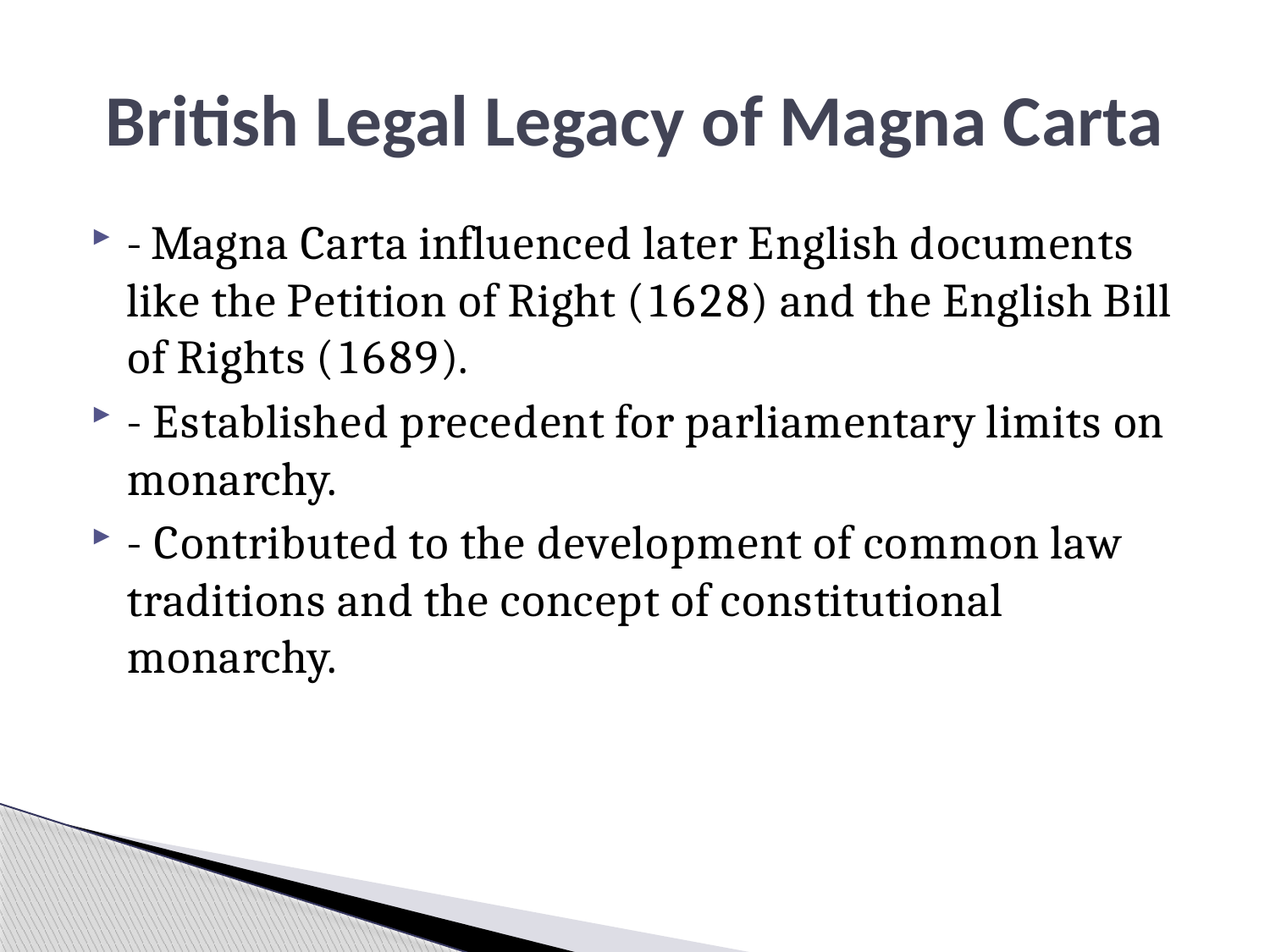

# British Legal Legacy of Magna Carta
- Magna Carta influenced later English documents like the Petition of Right (1628) and the English Bill of Rights (1689).
- Established precedent for parliamentary limits on monarchy.
- Contributed to the development of common law traditions and the concept of constitutional monarchy.